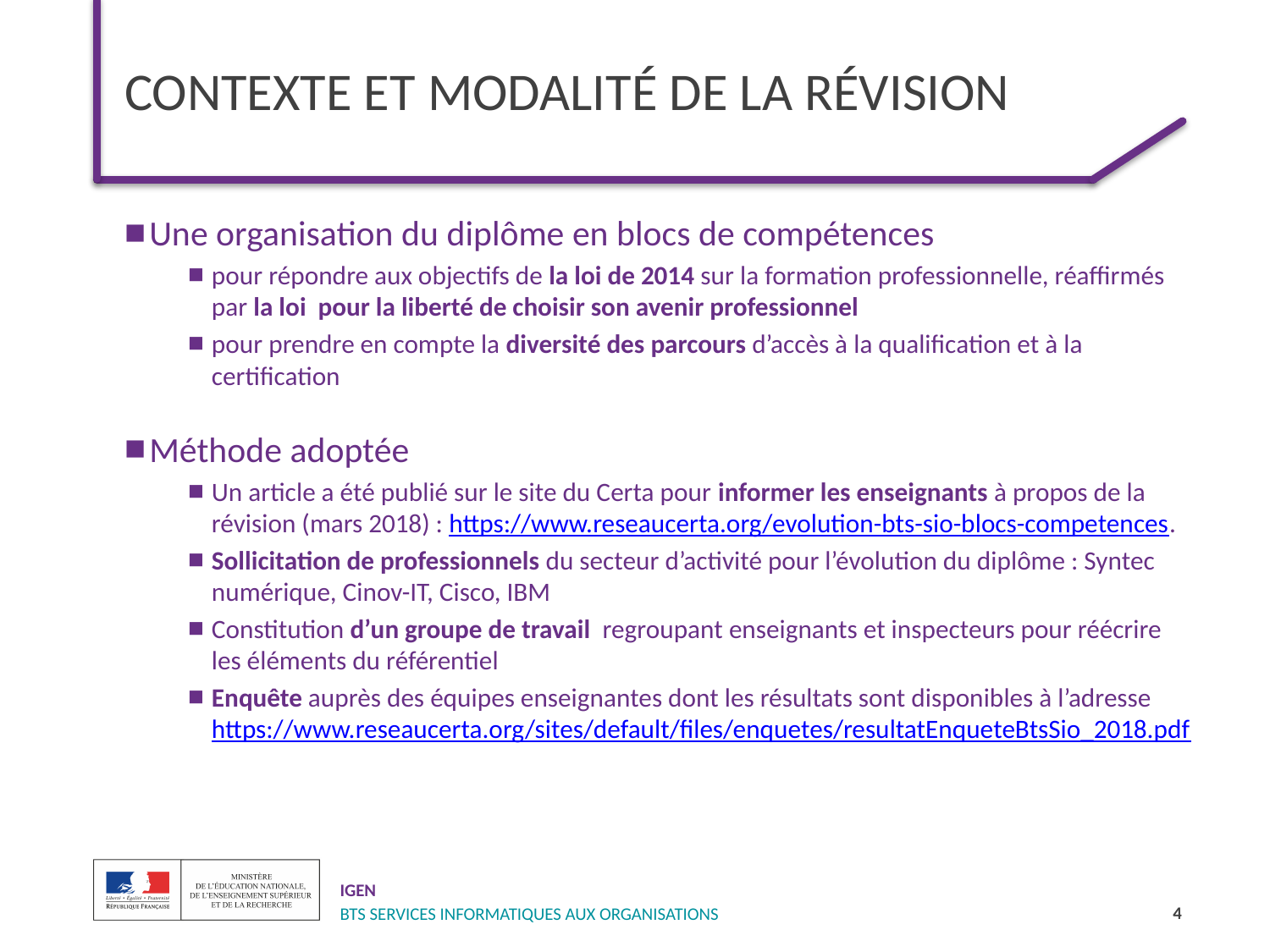

# CONTEXTE ET MODALITÉ de la rÉVISION
Une organisation du diplôme en blocs de compétences
pour répondre aux objectifs de la loi de 2014 sur la formation professionnelle, réaffirmés par la loi  pour la liberté de choisir son avenir professionnel
pour prendre en compte la diversité des parcours d’accès à la qualification et à la certification

Méthode adoptée
Un article a été publié sur le site du Certa pour informer les enseignants à propos de la révision (mars 2018) : https://www.reseaucerta.org/evolution-bts-sio-blocs-competences.
Sollicitation de professionnels du secteur d’activité pour l’évolution du diplôme : Syntec numérique, Cinov-IT, Cisco, IBM
Constitution d’un groupe de travail  regroupant enseignants et inspecteurs pour réécrire les éléments du référentiel
Enquête auprès des équipes enseignantes dont les résultats sont disponibles à l’adresse https://www.reseaucerta.org/sites/default/files/enquetes/resultatEnqueteBtsSio_2018.pdf

4